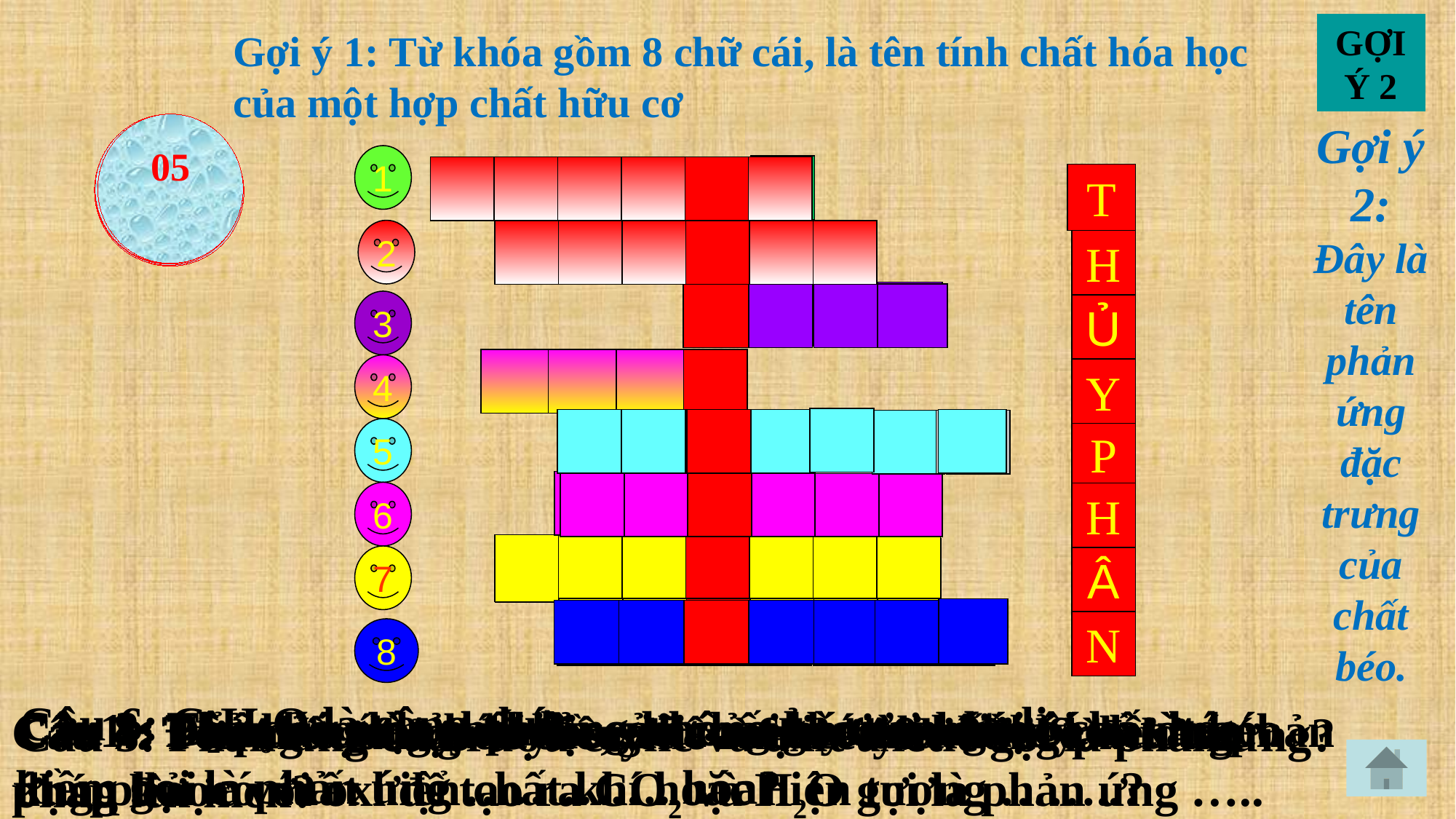

GỢI Ý 2
Gợi ý 1: Từ khóa gồm 8 chữ cái, là tên tính chất hóa học của một hợp chất hữu cơ
Gợi ý 2: Đây là tên phản ứng đặc trưng của chất béo.

05

04

03

Hết giờ
02

01

1
A
K
Ế
T
T
Ủ

T
H
Ủ
Y
P
H
Â
N
2
H
Ỗ
N
H
Ợ
P

N
Ư
Ớ
C

3
C
H
Á
Y

4

E
S
T
E
E
H
Ó
A
5
P
H
Â
N
T
Ử

6

T
I
N
H
B
Ộ
T
7

X
À
P
H
Ò
N
G
8
Câu 5: Phản ứng của rượu etylic và axit axetic gọi là phản ứng?
Câu 2: Chất béo là … nhiều este của glyxerol với các axit béo
Câu 6: C2H6O là công thức ………. của rượu etylic
Câu 3: Tên của một chất lỏng không hòa tan được chất béo
Câu 8: Phản ứng thủy phân của chất béo trong môi trường kiềm gọi là phản ứng …………. hóa?
Câu 4: Tương tự rượu etylic, axit axetic và chất béo đều tác dụng được với oxi để tạo ra CO2 và H2O gọi là phản ứng …..
# Câu1 : Để phản ứng hóa học giữa axit với muối xảy ra sau phản ứng phải có xuất hiện chất khí hoặc hiện tượng ……..?
Câu 7: Tên chất dùng để điều chế rượu etylic bằng phương pháp lên men?